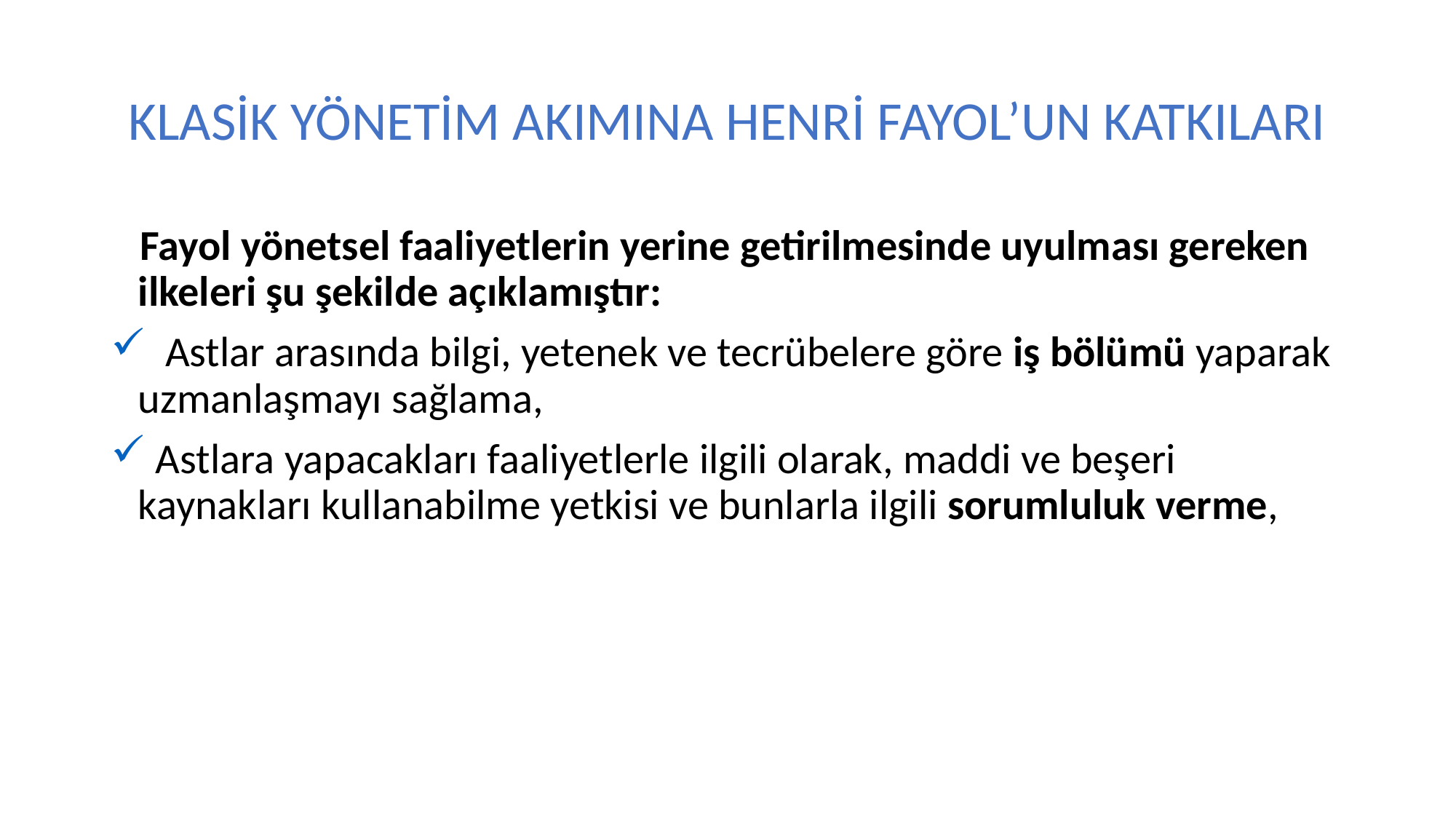

# KLASİK YÖNETİM AKIMINA HENRİ FAYOL’UN KATKILARI
   Fayol yönetsel faaliyetlerin yerine getirilmesinde uyulması gereken ilkeleri şu şekilde açıklamıştır:
  Astlar arasında bilgi, yetenek ve tecrübelere göre iş bölümü yaparak uzmanlaşmayı sağlama,
 Astlara yapacakları faaliyetlerle ilgili olarak, maddi ve beşeri kaynakları kullanabilme yetkisi ve bunlarla ilgili sorumluluk verme,